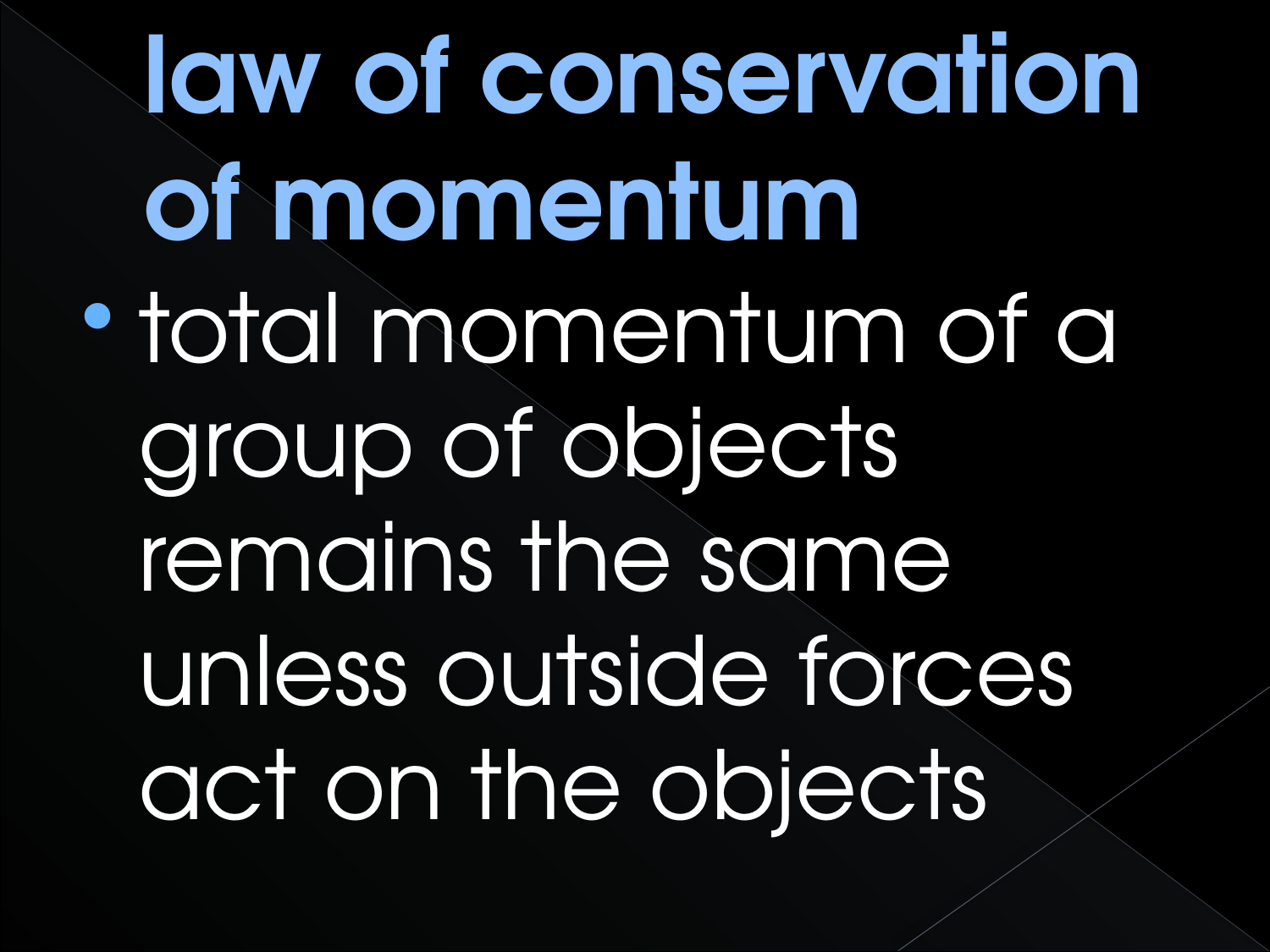

# law of conservation of momentum
total momentum of a group of objects remains the same unless outside forces act on the objects